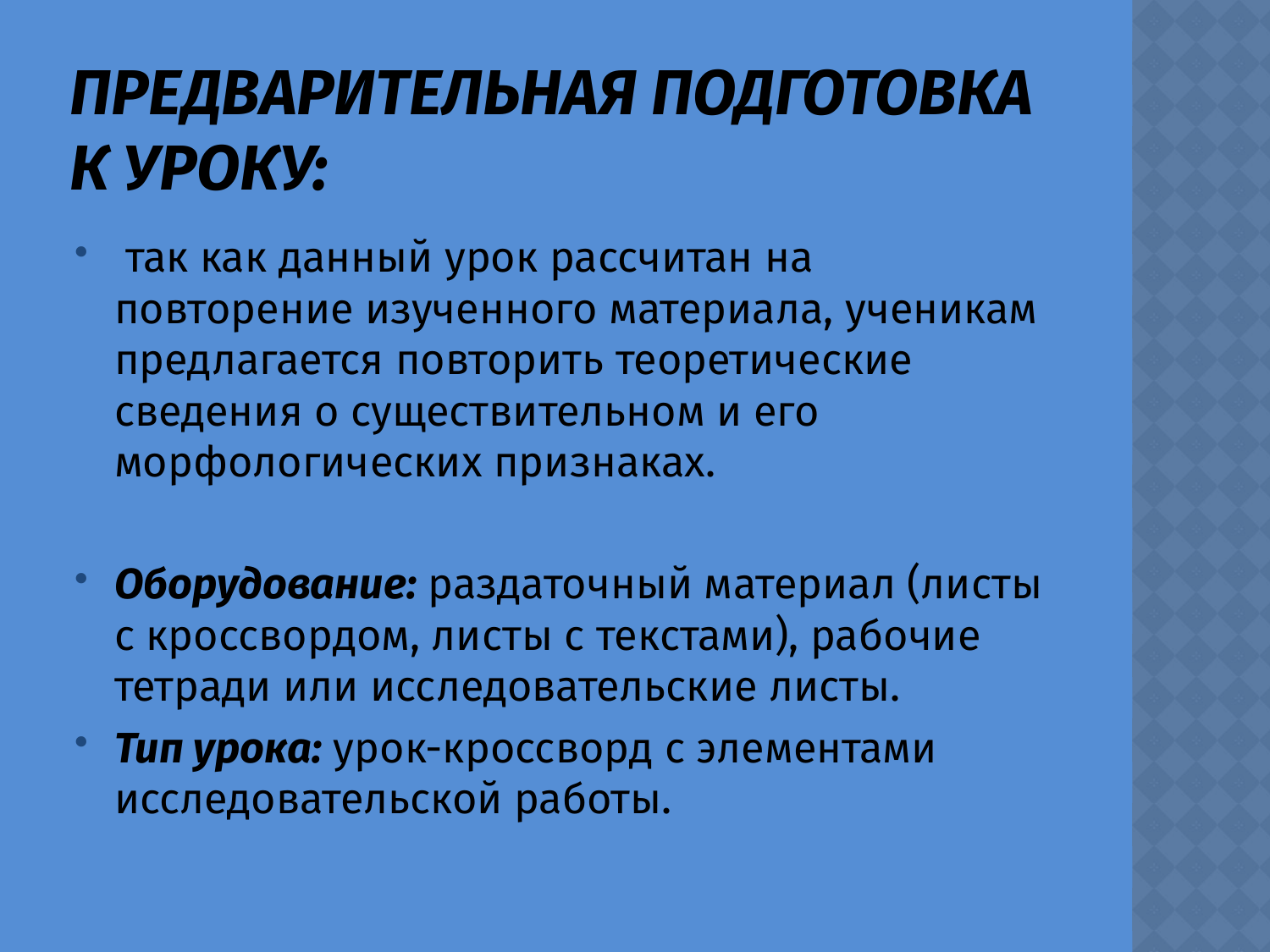

# Предварительная подготовка к уроку:
 так как данный урок рассчитан на повторение изученного материала, ученикам предлагается повторить теоретические сведения о существительном и его морфологических признаках.

Оборудование: раздаточный материал (листы с кроссвордом, листы с текстами), рабочие тетради или исследовательские листы.
Тип урока: урок-кроссворд с элементами исследовательской работы.